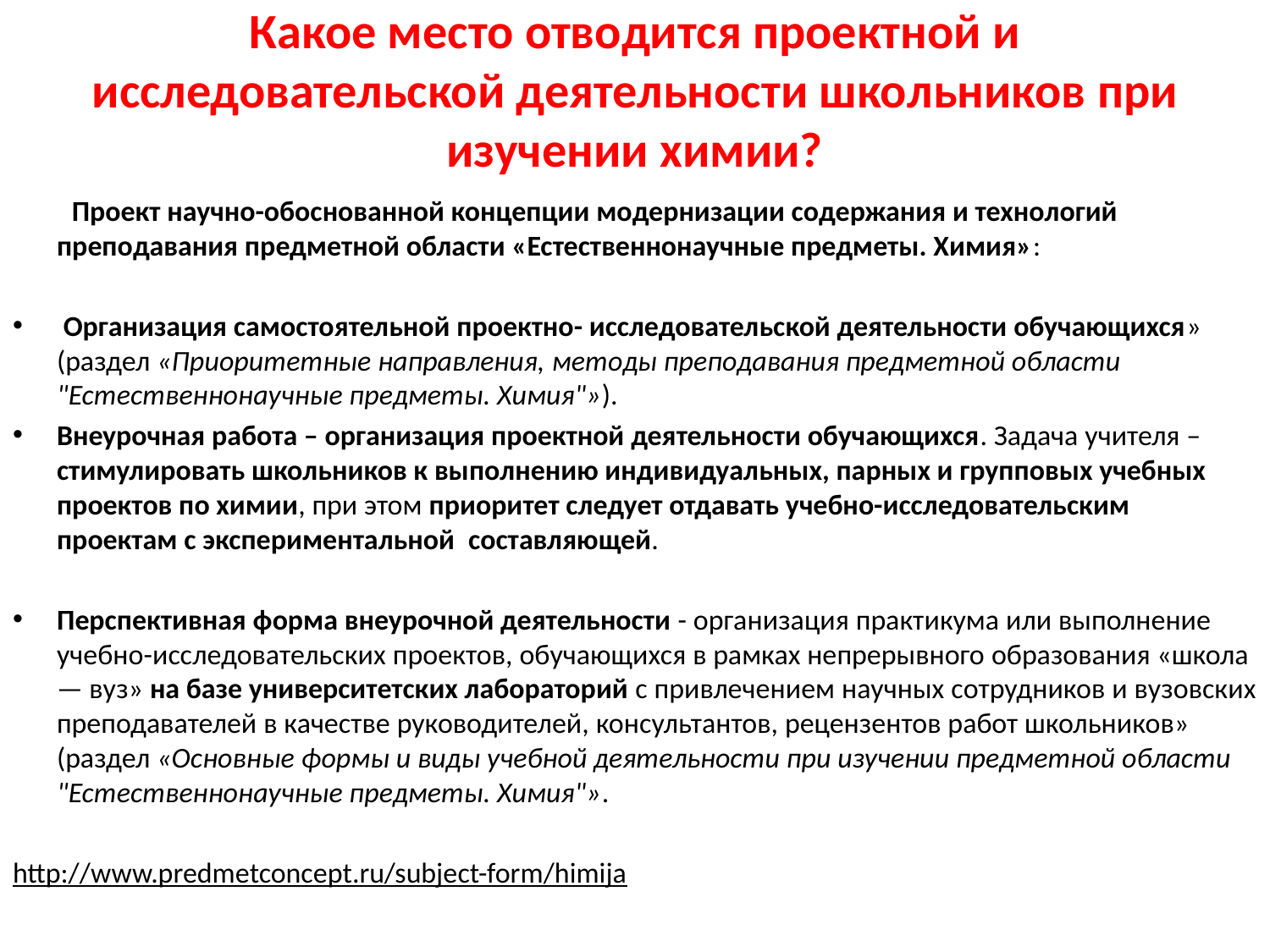

# Какое место отводится проектной и исследовательской деятельности школьников при изучении химии?
         Проект научно-обоснованной концепции модернизации содержания и технологий преподавания предметной области «Естественнонаучные предметы. Химия»:

 Организация самостоятельной проектно- исследовательской деятельности обучающихся» (раздел «Приоритетные направления, методы преподавания предметной области "Естественнонаучные предметы. Химия"»).
Внеурочная работа – организация проектной деятельности обучающихся. Задача учителя – стимулировать школьников к выполнению индивидуальных, парных и групповых учебных проектов по химии, при этом приоритет следует отдавать учебно-исследовательским проектам с экспериментальной  составляющей.

Перспективная форма внеурочной деятельности - организация практикума или выполнение учебно-исследовательских проектов, обучающихся в рамках непрерывного образования «школа — вуз» на базе университетских лабораторий с привлечением научных сотрудников и вузовских преподавателей в качестве руководителей, консультантов, рецензентов работ школьников» (раздел «Основные формы и виды учебной деятельности при изучении предметной области "Естественнонаучные предметы. Химия"».

http://www.predmetconcept.ru/subject-form/himija